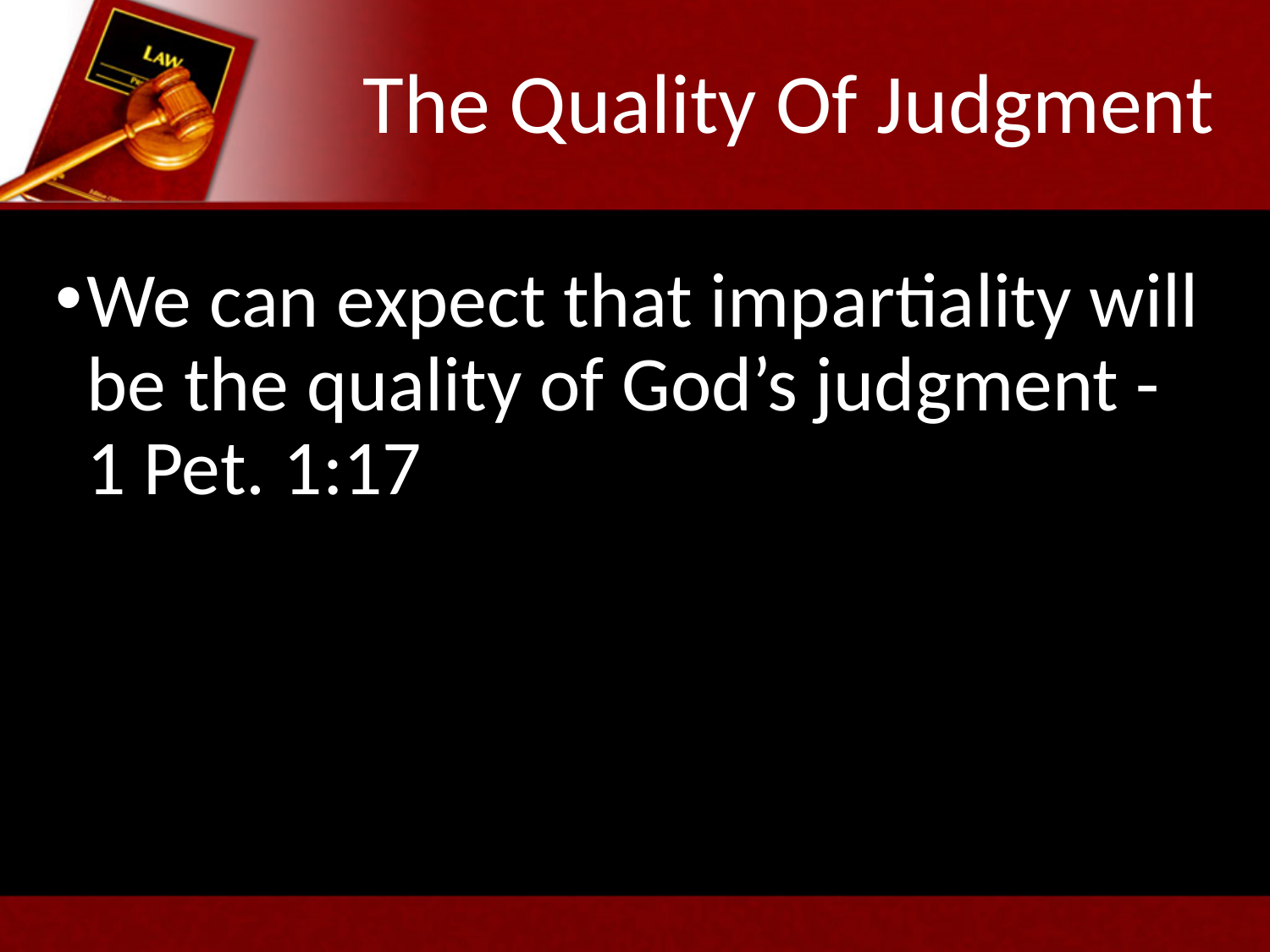

# The Quality Of Judgment
We can expect that impartiality will be the quality of God’s judgment - 1 Pet. 1:17